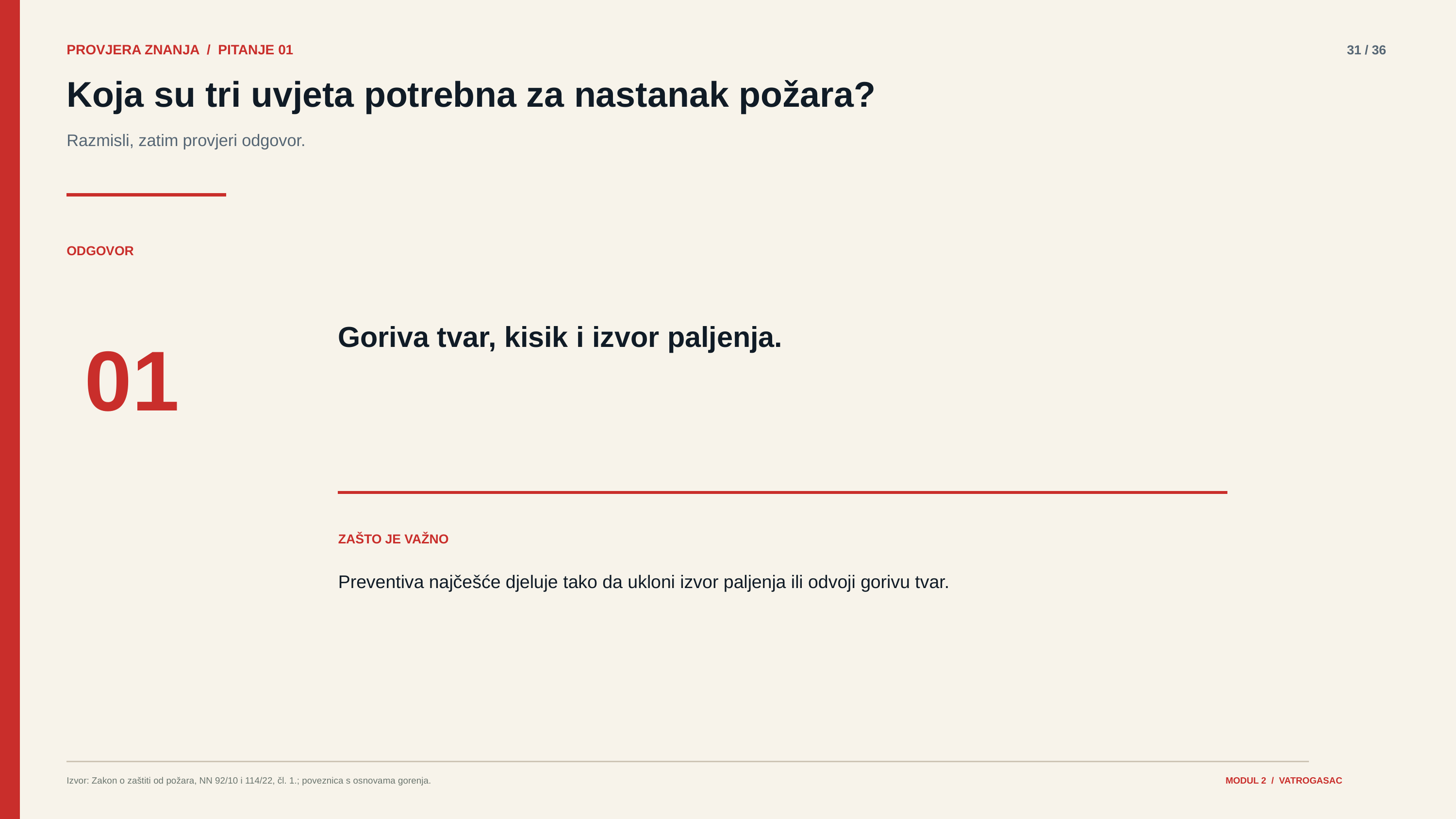

PROVJERA ZNANJA  /  PITANJE 01
31 / 36
Koja su tri uvjeta potrebna za nastanak požara?
Razmisli, zatim provjeri odgovor.

ODGOVOR
Goriva tvar, kisik i izvor paljenja.
01

ZAŠTO JE VAŽNO
Preventiva najčešće djeluje tako da ukloni izvor paljenja ili odvoji gorivu tvar.

Izvor: Zakon o zaštiti od požara, NN 92/10 i 114/22, čl. 1.; poveznica s osnovama gorenja.
MODUL 2  /  VATROGASAC